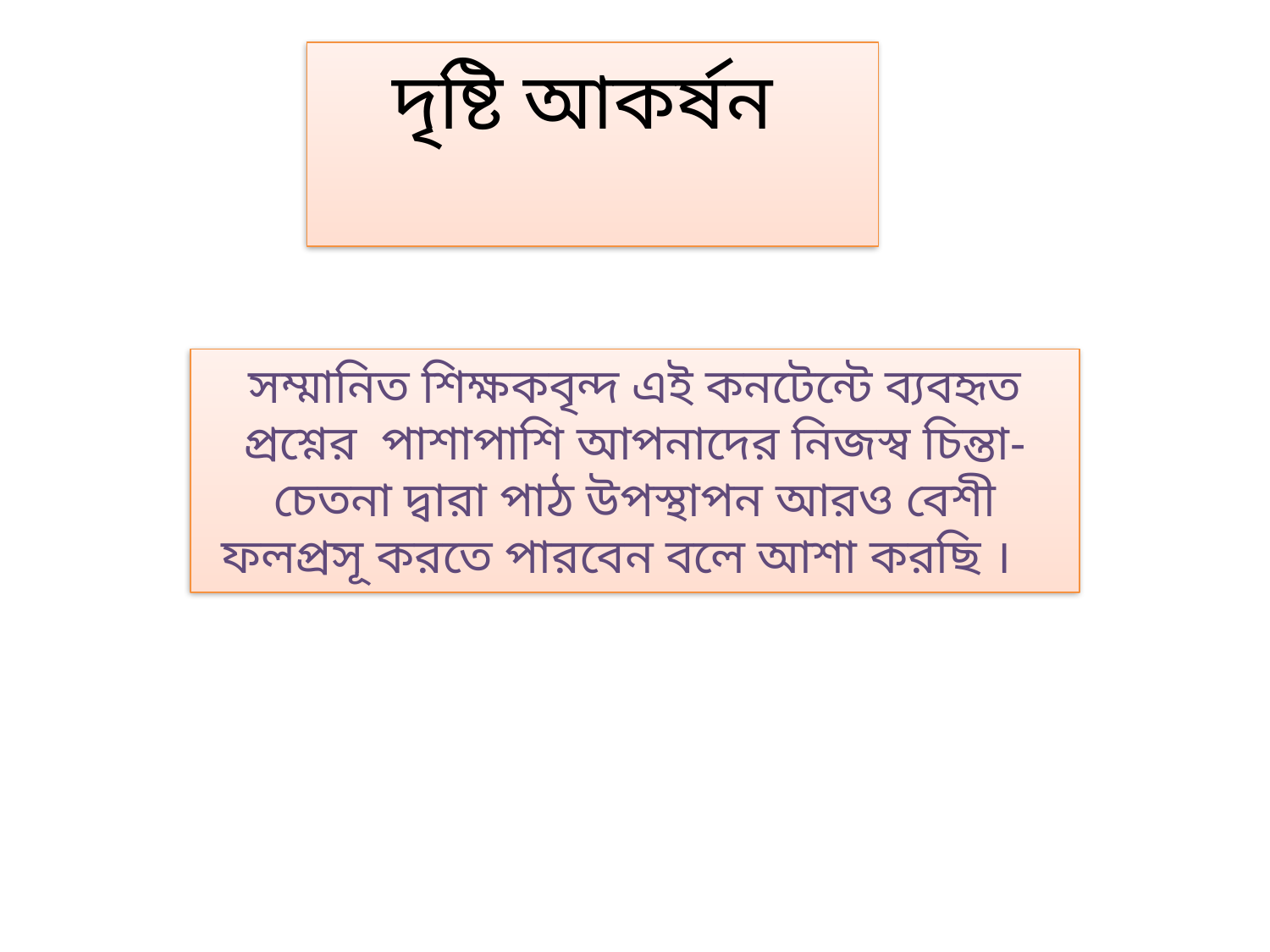

# দৃষ্টি আকর্ষন
সম্মানিত শিক্ষকবৃন্দ এই কনটেন্টে ব্যবহৃত প্রশ্নের  পাশাপাশি আপনাদের নিজস্ব চিন্তা-চেতনা দ্বারা পাঠ উপস্থাপন আরও বেশী ফলপ্রসূ করতে পারবেন বলে আশা করছি ।